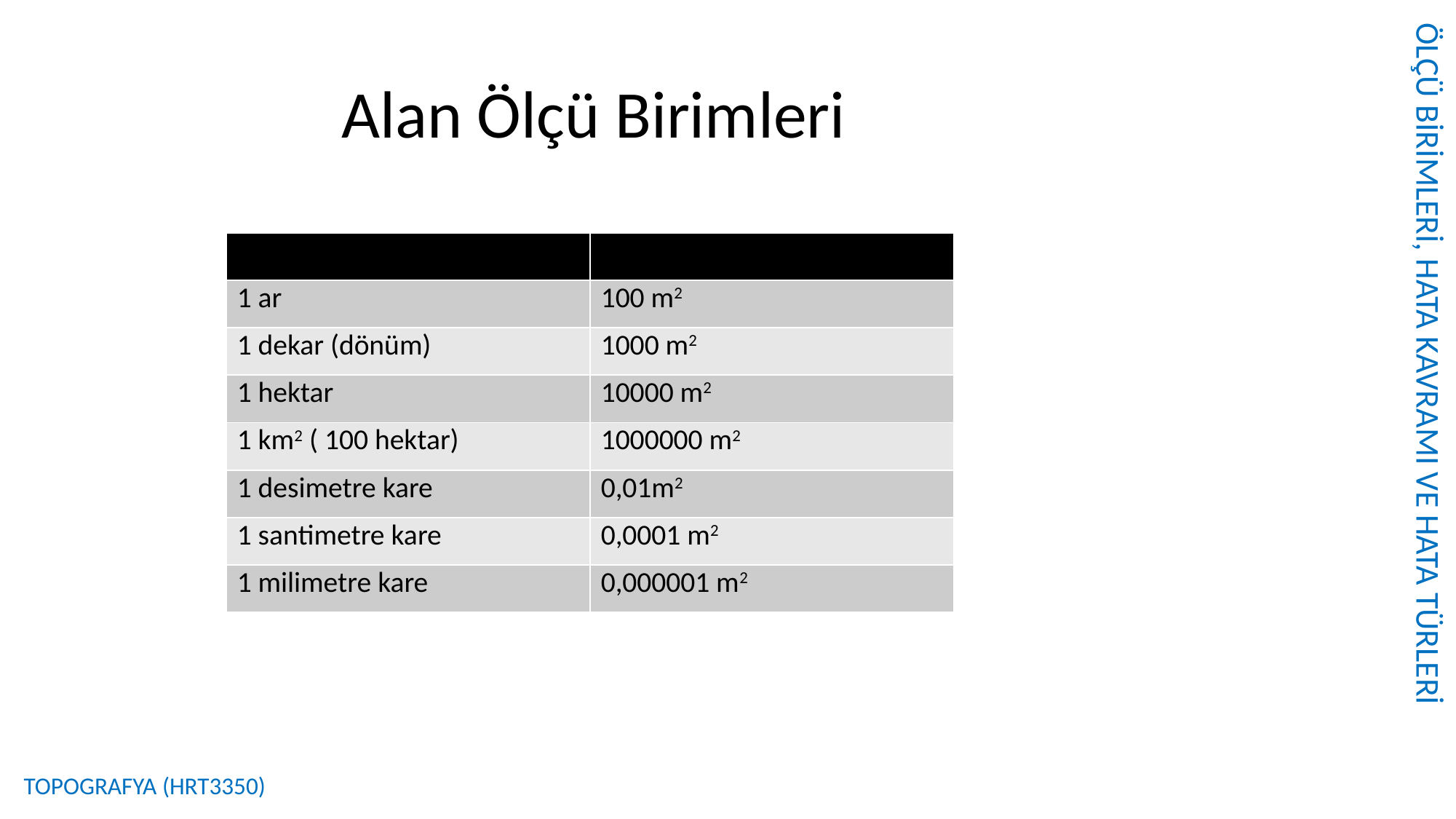

ÖLÇÜ BİRİMLERİ, HATA KAVRAMI VE HATA TÜRLERİ
# Alan Ölçü Birimleri
|  |  |
| --- | --- |
| 1 ar | 100 m2 |
| 1 dekar (dönüm) | 1000 m2 |
| 1 hektar | 10000 m2 |
| 1 km2 ( 100 hektar) | 1000000 m2 |
| 1 desimetre kare | 0,01m2 |
| 1 santimetre kare | 0,0001 m2 |
| 1 milimetre kare | 0,000001 m2 |
TOPOGRAFYA (HRT3350)